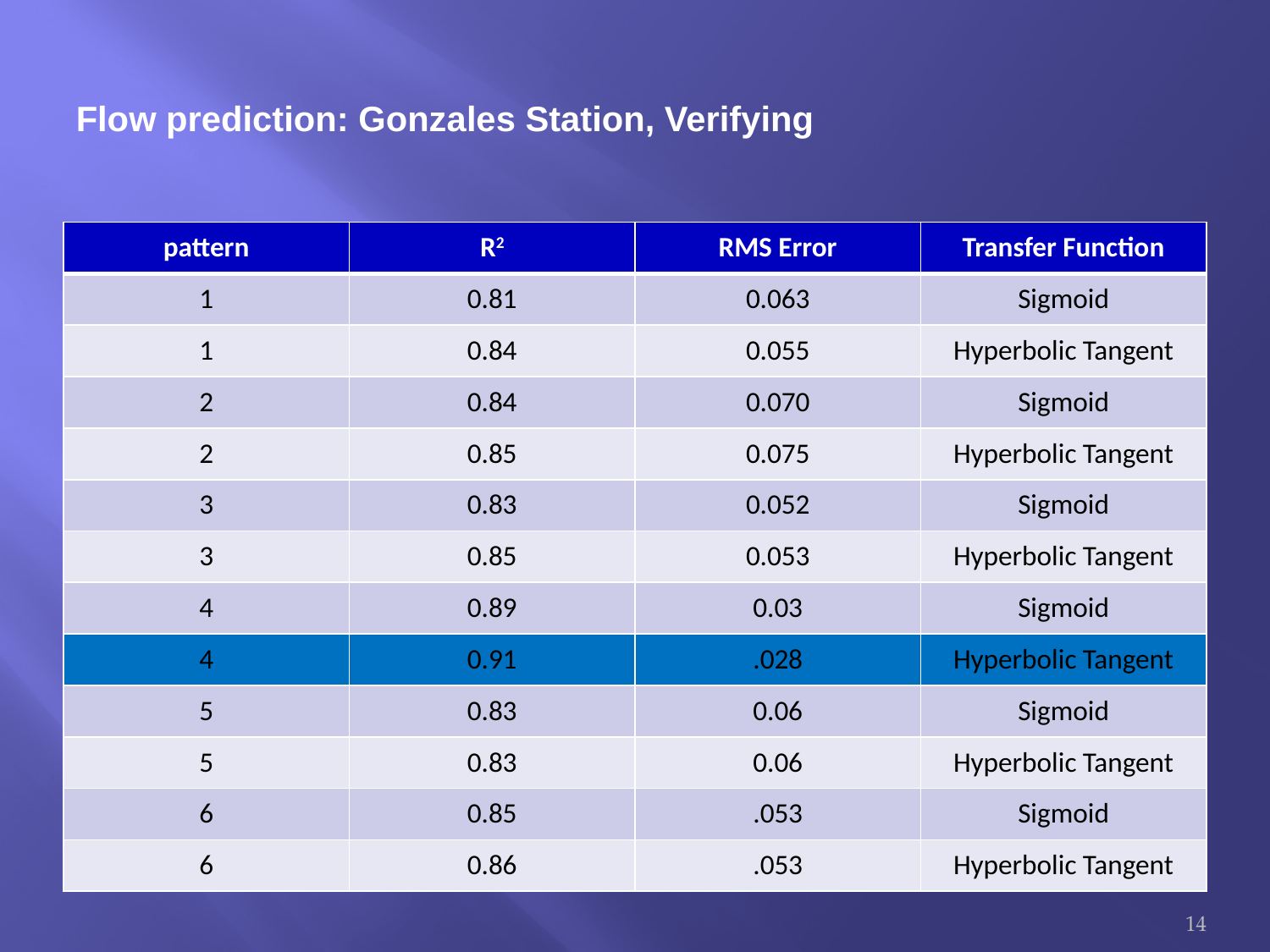

# Flow prediction: Gonzales Station, Verifying
| pattern | R2 | RMS Error | Transfer Function |
| --- | --- | --- | --- |
| 1 | 0.81 | 0.063 | Sigmoid |
| 1 | 0.84 | 0.055 | Hyperbolic Tangent |
| 2 | 0.84 | 0.070 | Sigmoid |
| 2 | 0.85 | 0.075 | Hyperbolic Tangent |
| 3 | 0.83 | 0.052 | Sigmoid |
| 3 | 0.85 | 0.053 | Hyperbolic Tangent |
| 4 | 0.89 | 0.03 | Sigmoid |
| 4 | 0.91 | .028 | Hyperbolic Tangent |
| 5 | 0.83 | 0.06 | Sigmoid |
| 5 | 0.83 | 0.06 | Hyperbolic Tangent |
| 6 | 0.85 | .053 | Sigmoid |
| 6 | 0.86 | .053 | Hyperbolic Tangent |
14